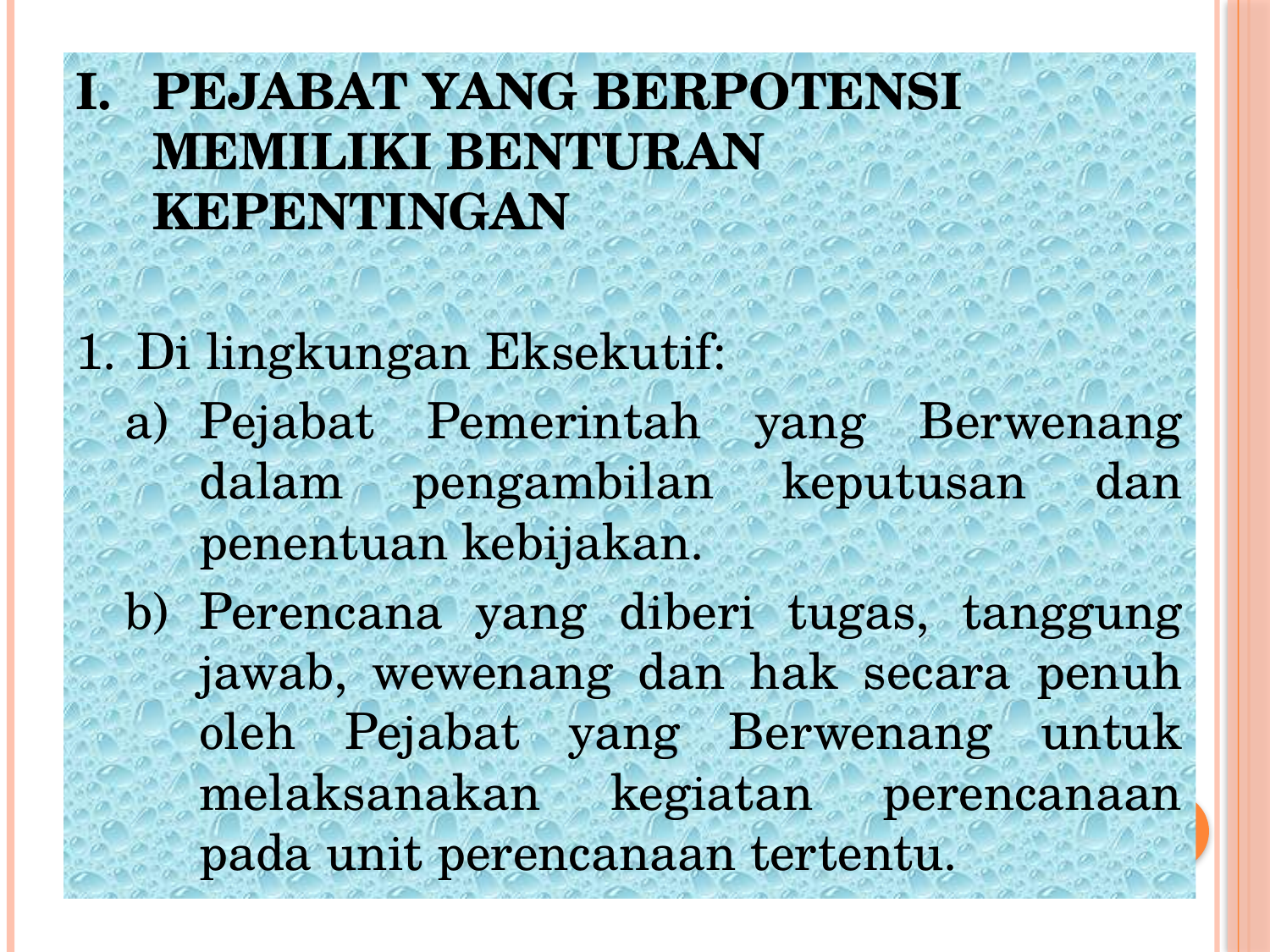

PEJABAT YANG BERPOTENSI MEMILIKI BENTURAN KEPENTINGAN

Di lingkungan Eksekutif:
Pejabat Pemerintah yang Berwenang dalam pengambilan keputusan dan penentuan kebijakan.
Perencana yang diberi tugas, tanggung jawab, wewenang dan hak secara penuh oleh Pejabat yang Berwenang untuk melaksanakan kegiatan perencanaan pada unit perencanaan tertentu.